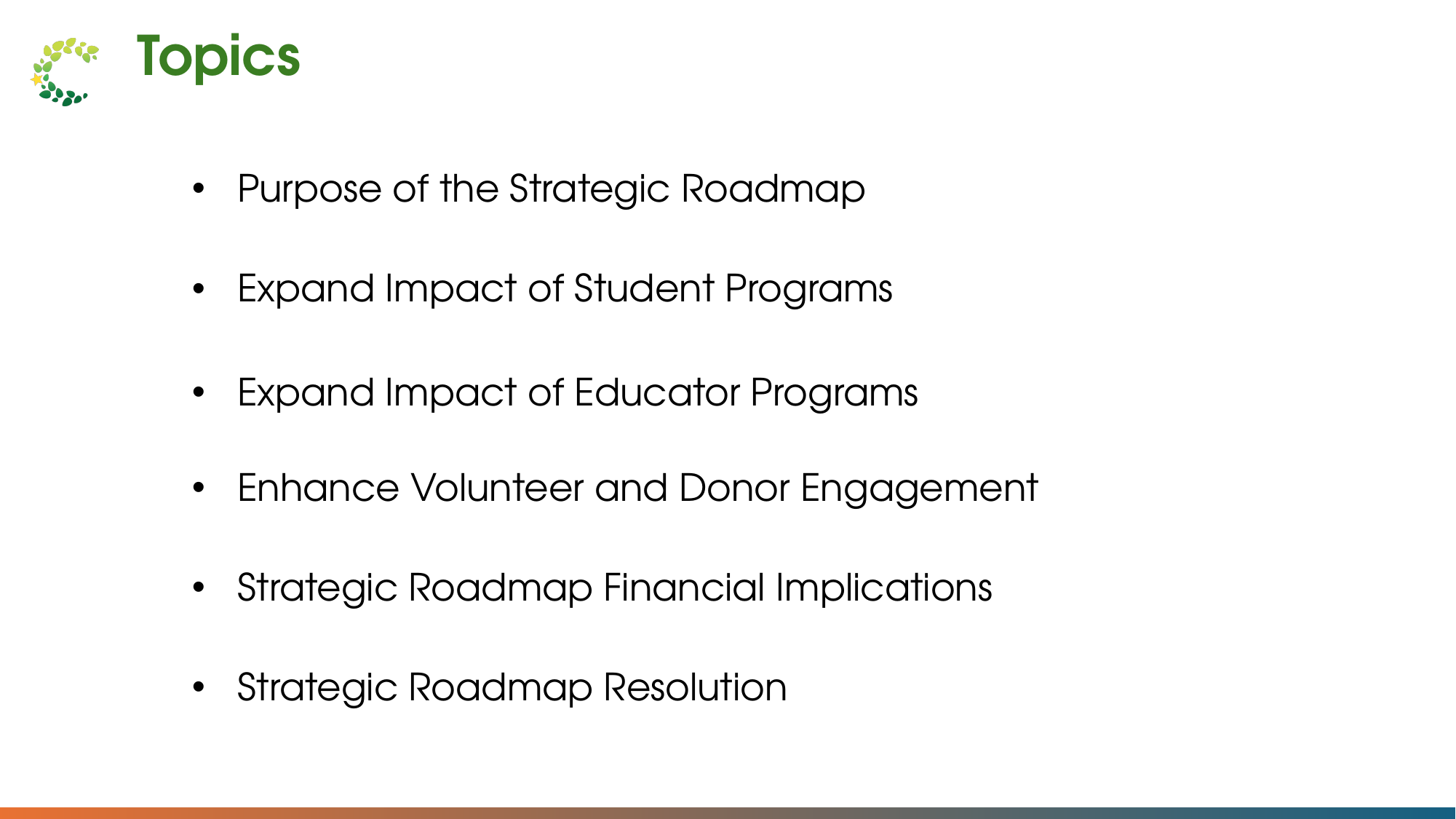

Topics
Purpose of the Strategic Roadmap

Expand Impact of Student Programs

Expand Impact of Educator Programs

Enhance Volunteer and Donor Engagement

Strategic Roadmap Financial Implications

Strategic Roadmap Resolution